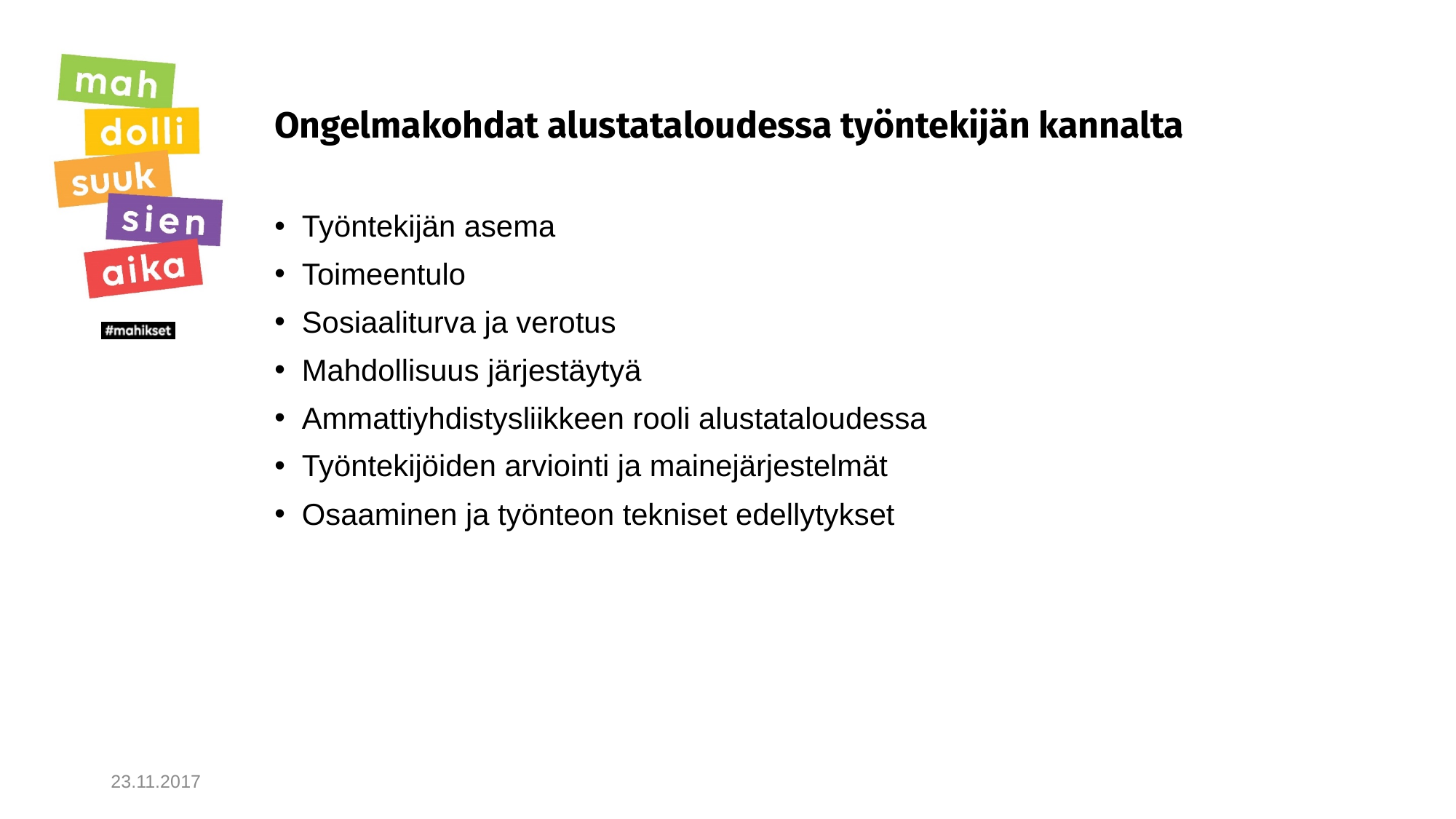

# Ongelmakohdat alustataloudessa työntekijän kannalta
Työntekijän asema
Toimeentulo
Sosiaaliturva ja verotus
Mahdollisuus järjestäytyä
Ammattiyhdistysliikkeen rooli alustataloudessa
Työntekijöiden arviointi ja mainejärjestelmät
Osaaminen ja työnteon tekniset edellytykset

23.11.2017